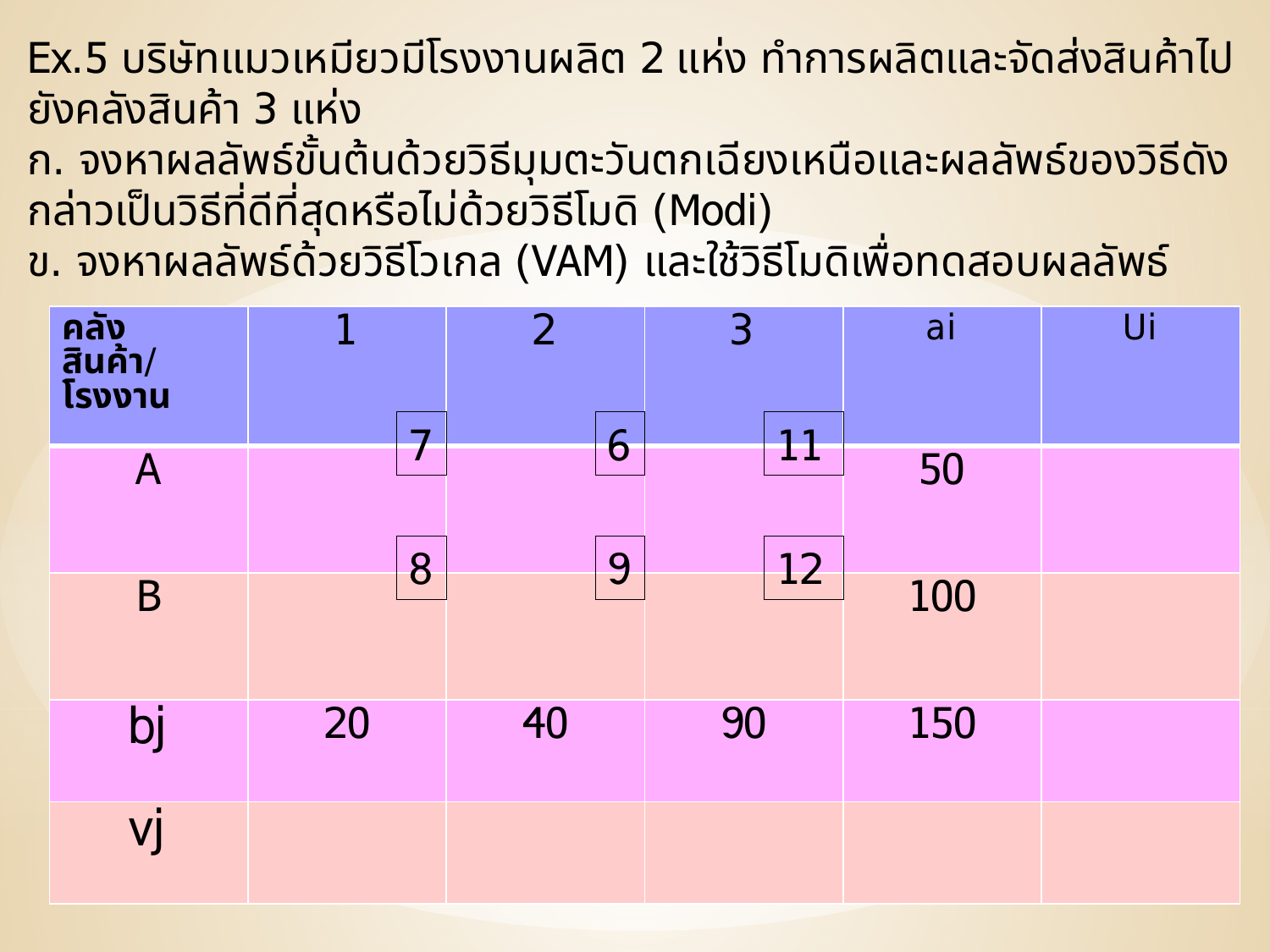

Ex.5 บริษัทแมวเหมียวมีโรงงานผลิต 2 แห่ง ทำการผลิตและจัดส่งสินค้าไปยังคลังสินค้า 3 แห่ง
ก. จงหาผลลัพธ์ขั้นต้นด้วยวิธีมุมตะวันตกเฉียงเหนือและผลลัพธ์ของวิธีดังกล่าวเป็นวิธีที่ดีที่สุดหรือไม่ด้วยวิธีโมดิ (Modi)
ข. จงหาผลลัพธ์ด้วยวิธีโวเกล (VAM) และใช้วิธีโมดิเพื่อทดสอบผลลัพธ์
| คลังสินค้า/โรงงาน | 1 | 2 | 3 | ai | Ui |
| --- | --- | --- | --- | --- | --- |
| A |  |  |  | 50 |  |
| B |  |  |  | 100 |  |
| bj | 20 | 40 | 90 | 150 |  |
| vj |  |  |  |  |  |
7
6
11
8
9
12
206